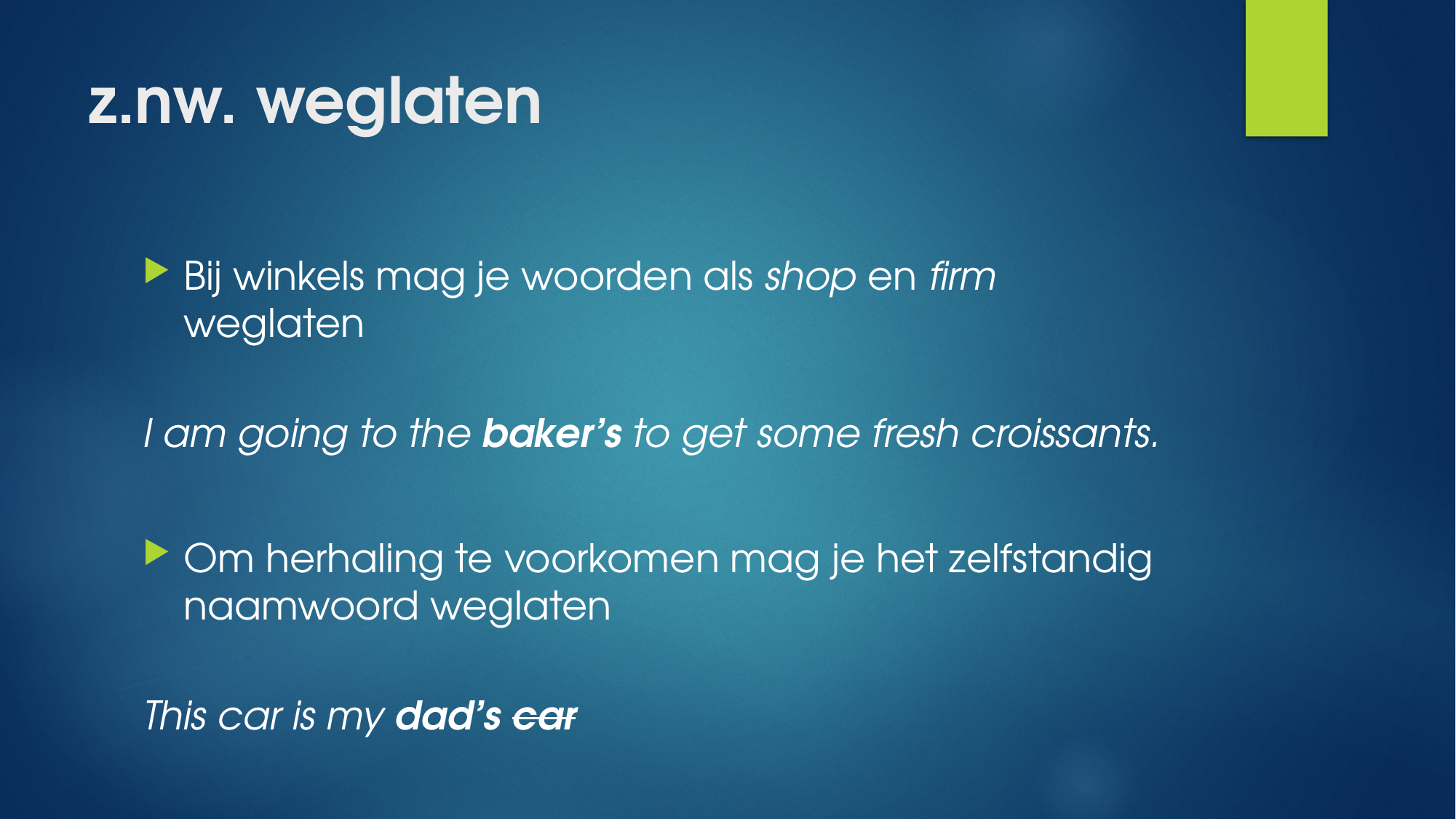

# z.nw. weglaten
Bij winkels mag je woorden als shop en firm weglaten
I am going to the baker’s to get some fresh croissants.

Om herhaling te voorkomen mag je het zelfstandig naamwoord weglaten
This car is my dad’s car